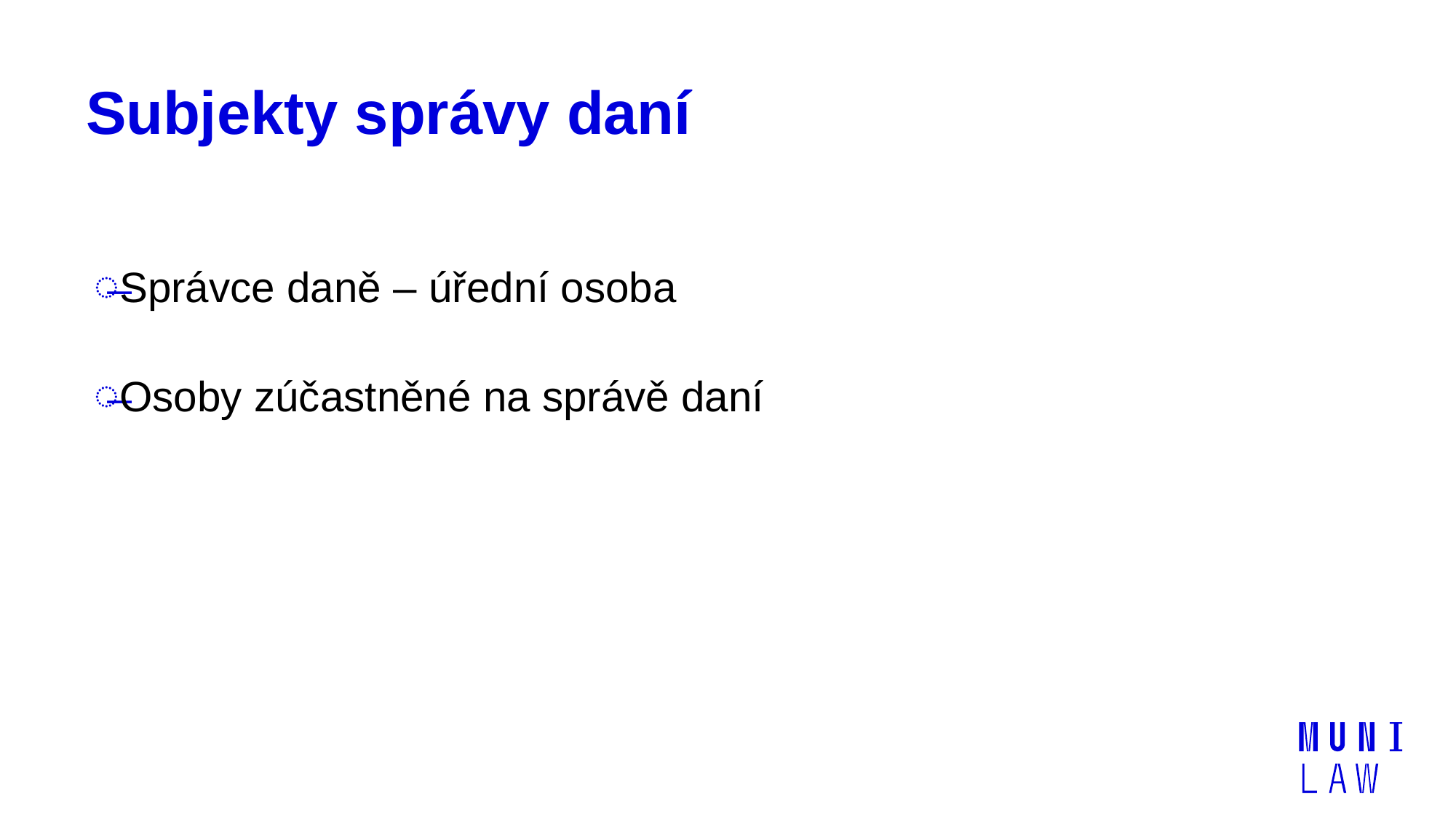

# Subjekty správy daní

Správce daně – úřední osoba

Osoby zúčastněné na správě daní